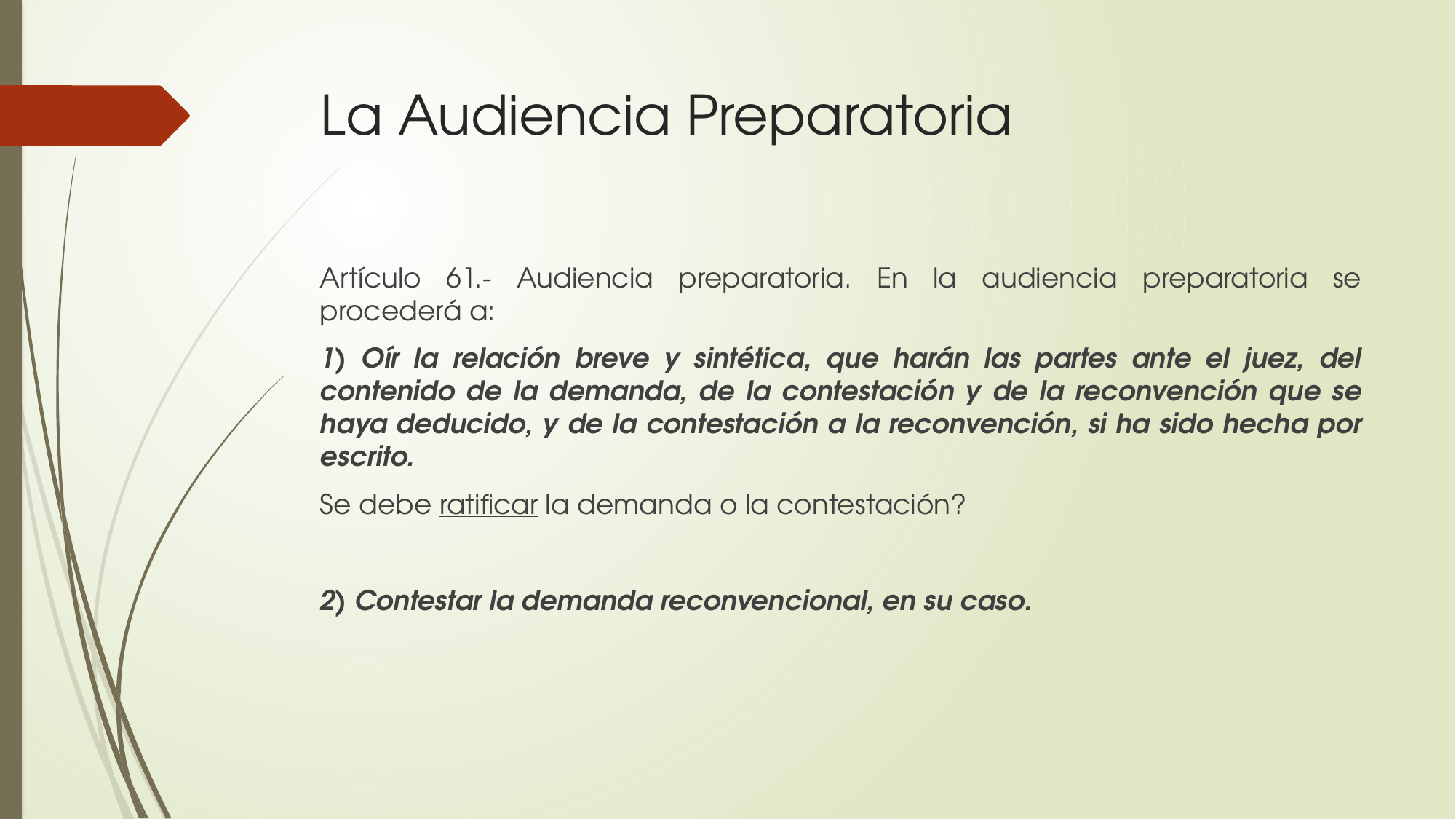

# La Audiencia Preparatoria
Artículo 61.- Audiencia preparatoria. En la audiencia preparatoria se procederá a:
1) Oír la relación breve y sintética, que harán las partes ante el juez, del contenido de la demanda, de la contestación y de la reconvención que se haya deducido, y de la contestación a la reconvención, si ha sido hecha por escrito.
Se debe ratificar la demanda o la contestación?

2) Contestar la demanda reconvencional, en su caso.